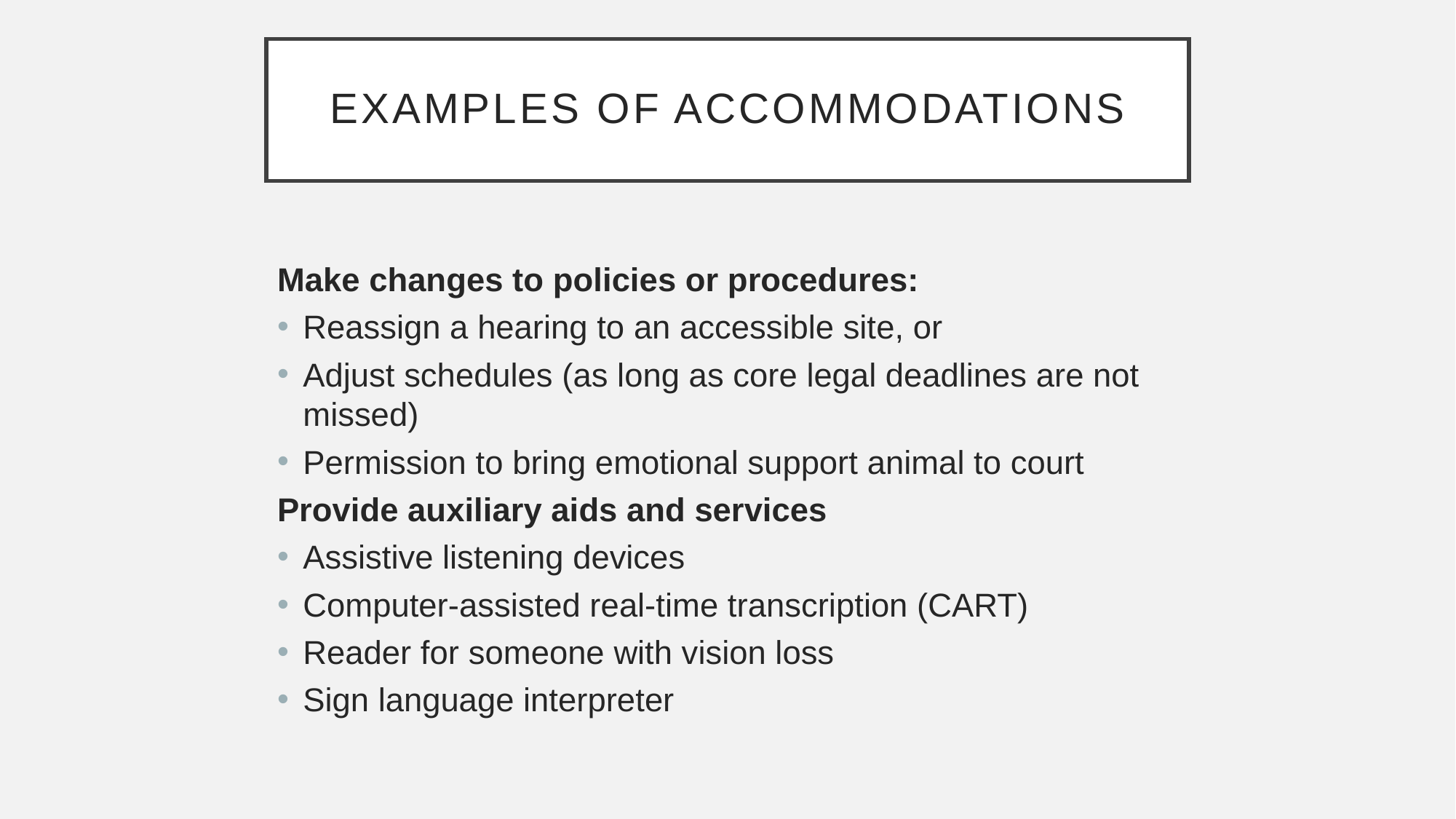

# Examples OF Accommodations
Make changes to policies or procedures:
Reassign a hearing to an accessible site, or
Adjust schedules (as long as core legal deadlines are not missed)
Permission to bring emotional support animal to court
Provide auxiliary aids and services
Assistive listening devices
Computer-assisted real-time transcription (CART)
Reader for someone with vision loss
Sign language interpreter